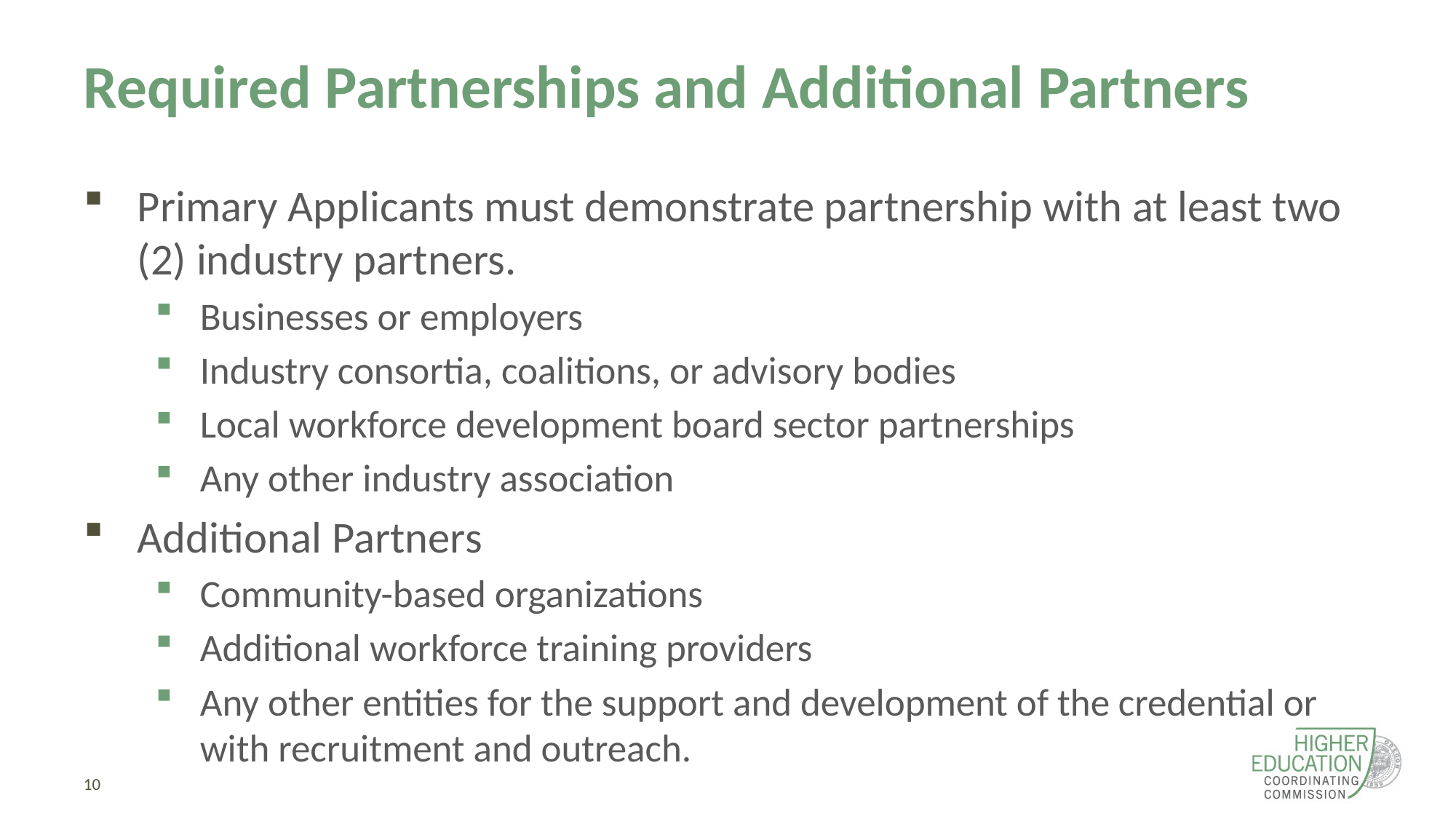

# Required Partnerships and Additional Partners
Primary Applicants must demonstrate partnership with at least two (2) industry partners.
Businesses or employers
Industry consortia, coalitions, or advisory bodies
Local workforce development board sector partnerships
Any other industry association
Additional Partners
Community-based organizations
Additional workforce training providers
Any other entities for the support and development of the credential or with recruitment and outreach.

10